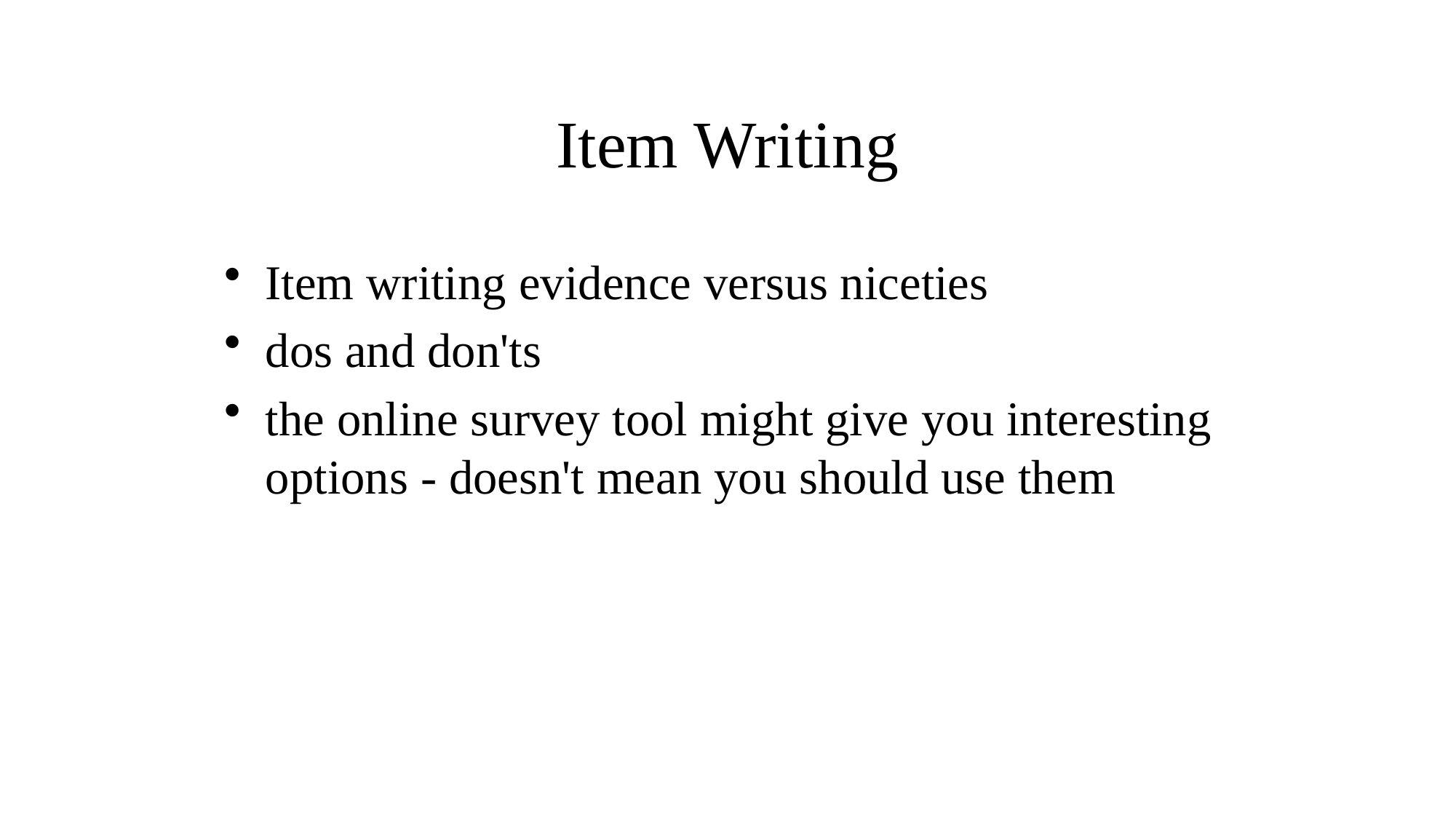

# Item Writing
Item writing evidence versus niceties
dos and don'ts
the online survey tool might give you interesting options - doesn't mean you should use them